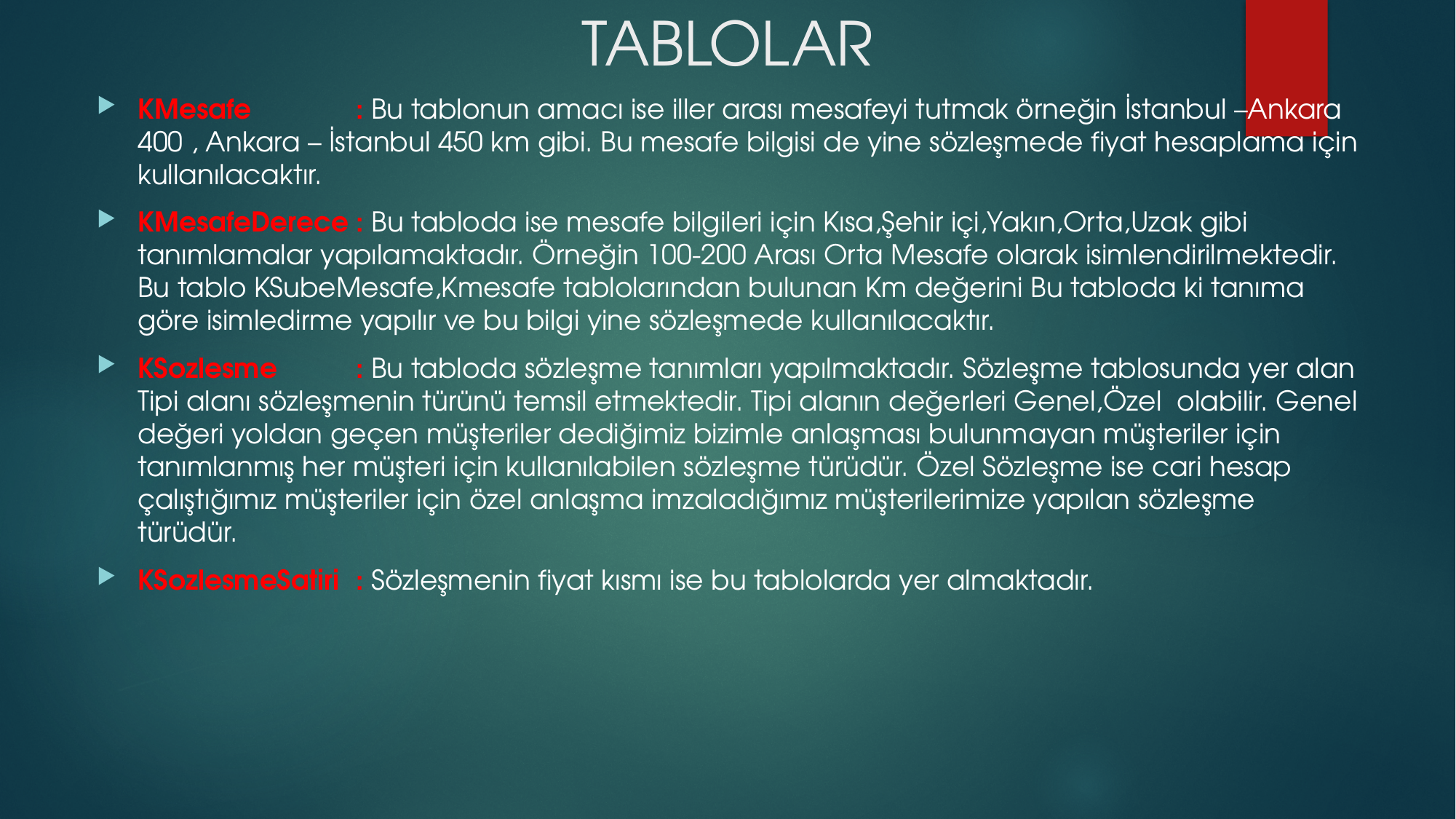

# TABLOLAR
KMesafe 	: Bu tablonun amacı ise iller arası mesafeyi tutmak örneğin İstanbul –Ankara 400 , Ankara – İstanbul 450 km gibi. Bu mesafe bilgisi de yine sözleşmede fiyat hesaplama için kullanılacaktır.
KMesafeDerece : Bu tabloda ise mesafe bilgileri için Kısa,Şehir içi,Yakın,Orta,Uzak gibi tanımlamalar yapılamaktadır. Örneğin 100-200 Arası Orta Mesafe olarak isimlendirilmektedir. Bu tablo KSubeMesafe,Kmesafe tablolarından bulunan Km değerini Bu tabloda ki tanıma göre isimledirme yapılır ve bu bilgi yine sözleşmede kullanılacaktır.
KSozlesme	: Bu tabloda sözleşme tanımları yapılmaktadır. Sözleşme tablosunda yer alan Tipi alanı sözleşmenin türünü temsil etmektedir. Tipi alanın değerleri Genel,Özel  olabilir. Genel değeri yoldan geçen müşteriler dediğimiz bizimle anlaşması bulunmayan müşteriler için tanımlanmış her müşteri için kullanılabilen sözleşme türüdür. Özel Sözleşme ise cari hesap çalıştığımız müşteriler için özel anlaşma imzaladığımız müşterilerimize yapılan sözleşme türüdür.
KSozlesmeSatiri	: Sözleşmenin fiyat kısmı ise bu tablolarda yer almaktadır.